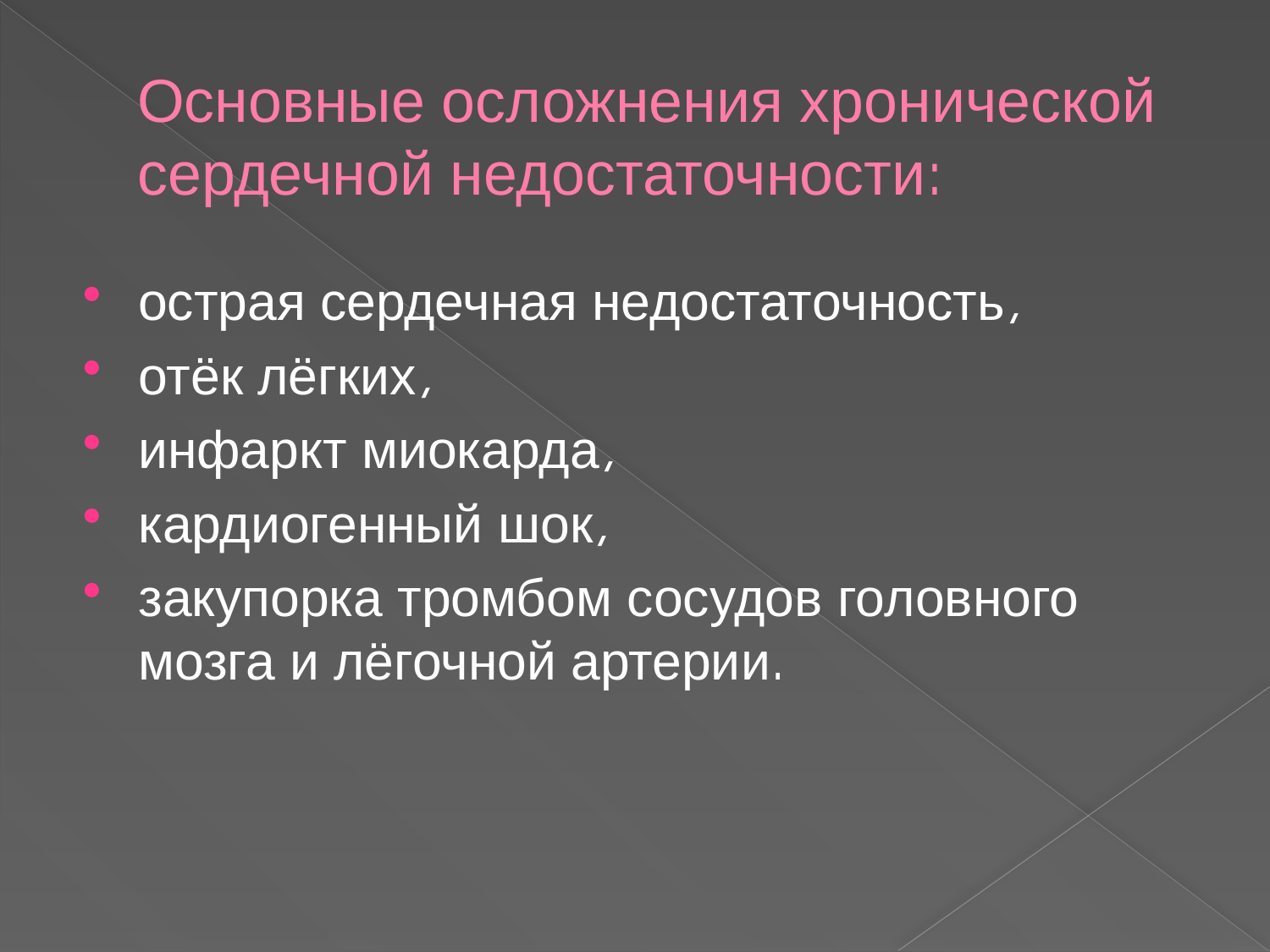

# Основные осложнения хронической сердечной недостаточности:
острая сердечная недостаточность,
отёк лёгких,
инфаркт миокарда,
кардиогенный шок,
закупорка тромбом сосудов головного мозга и лёгочной артерии.